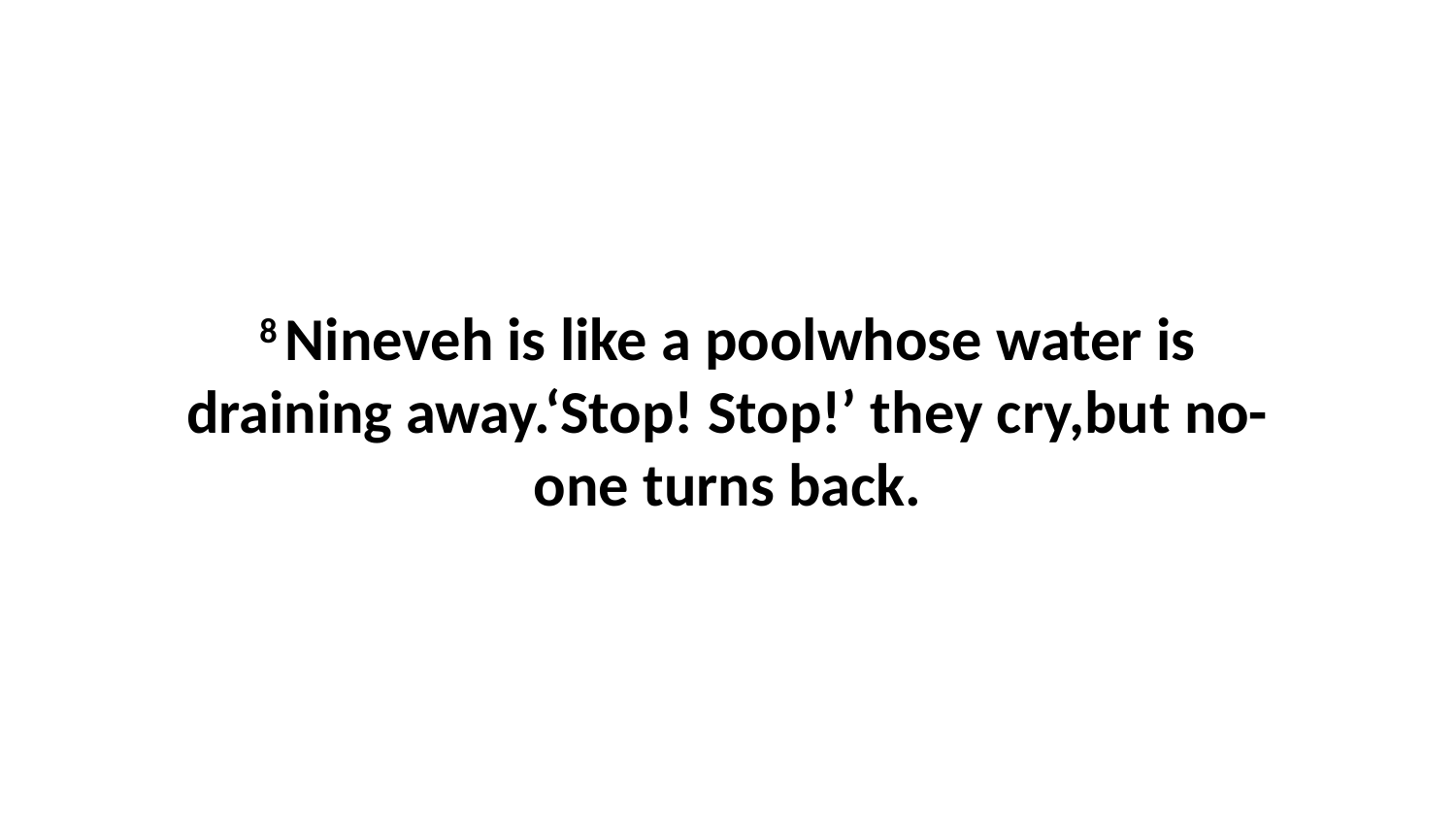

8 Nineveh is like a poolwhose water is draining away.‘Stop! Stop!’ they cry,but no-one turns back.